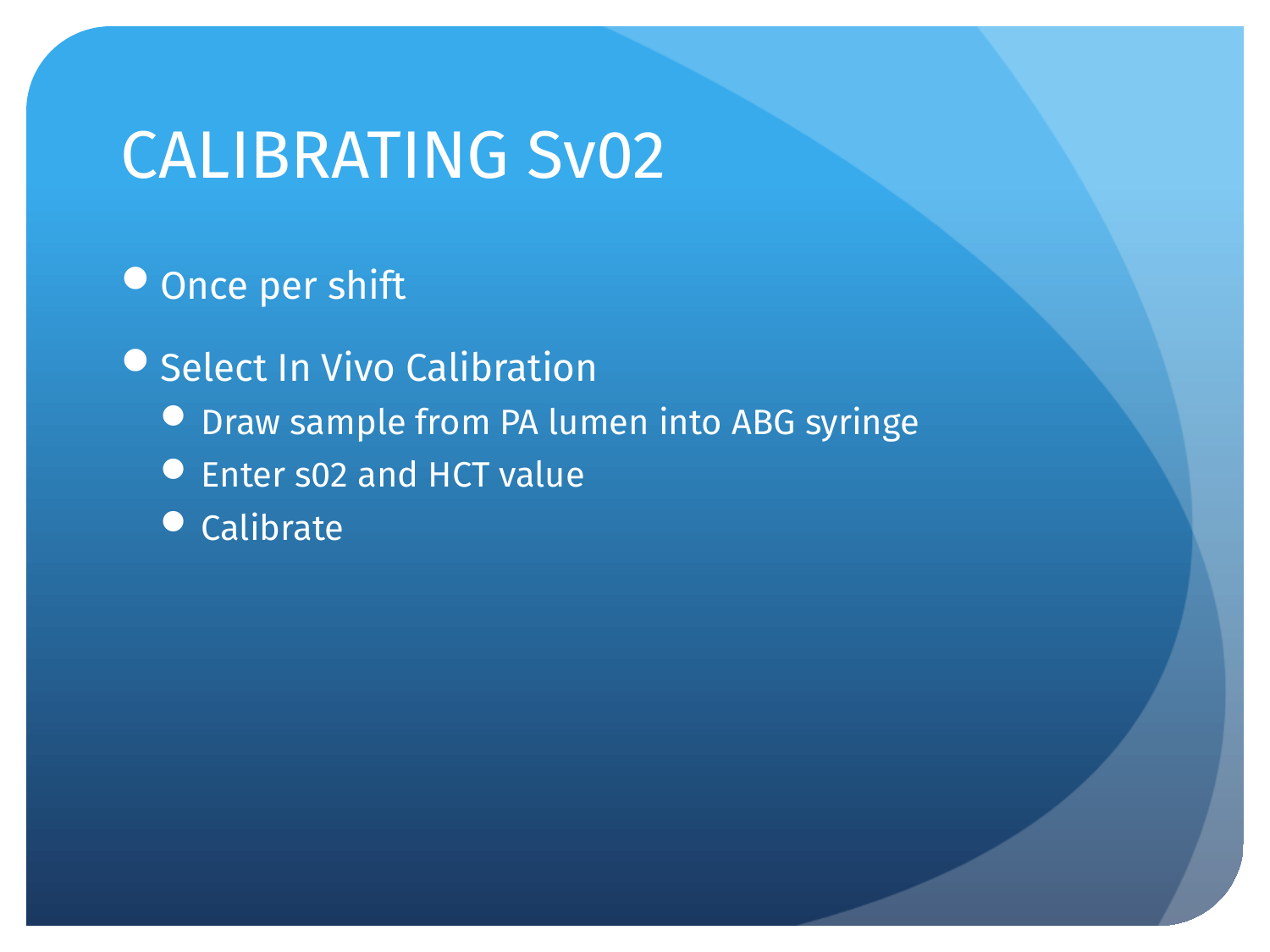

# CALIBRATING Sv02
Once per shift
Select In Vivo Calibration
Draw sample from PA lumen into ABG syringe
Enter s02 and HCT value
Calibrate